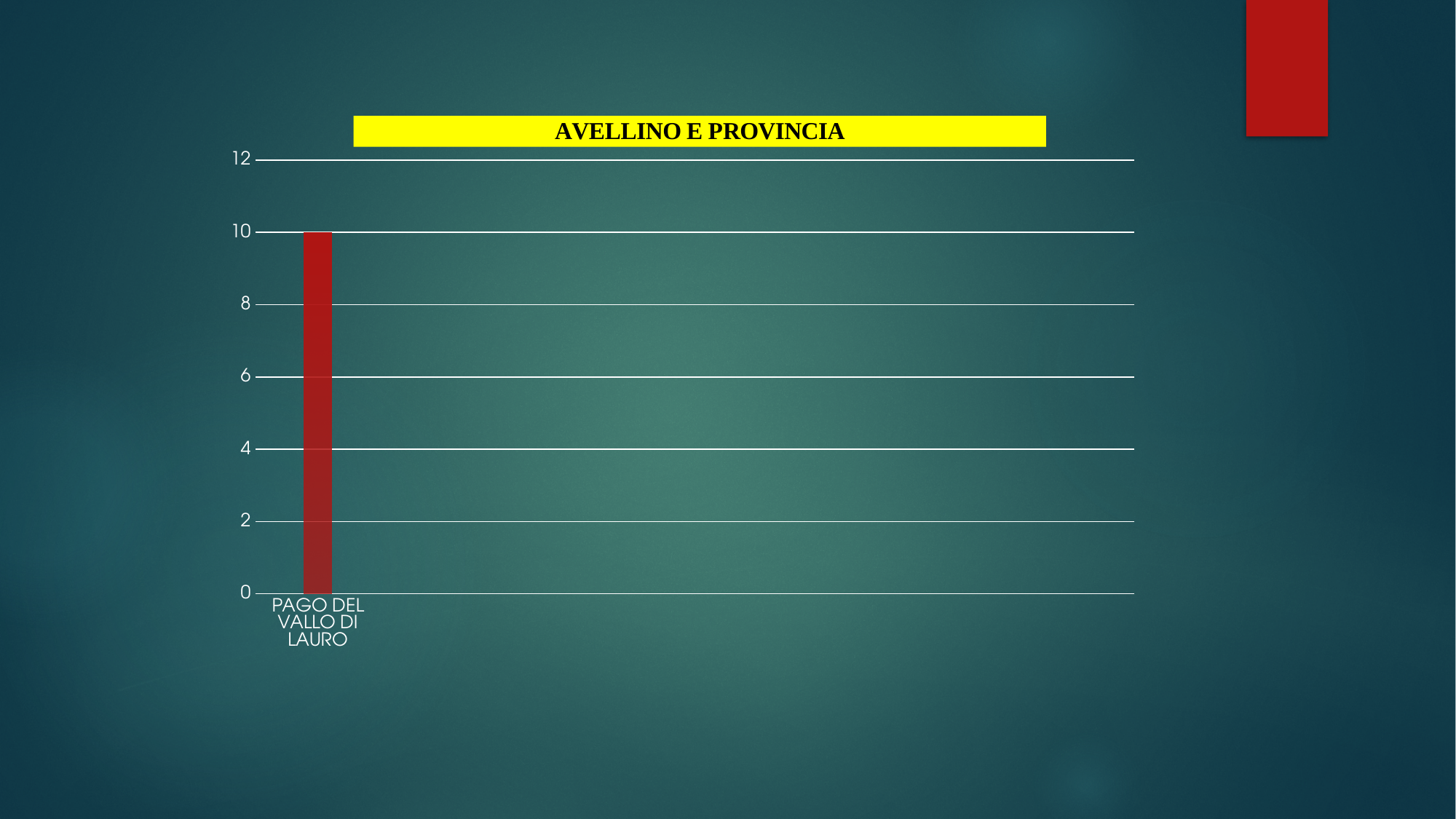

### Chart

| Category |  |
|---|---|
| PAGO DEL VALLO DI LAURO | 10.0 |